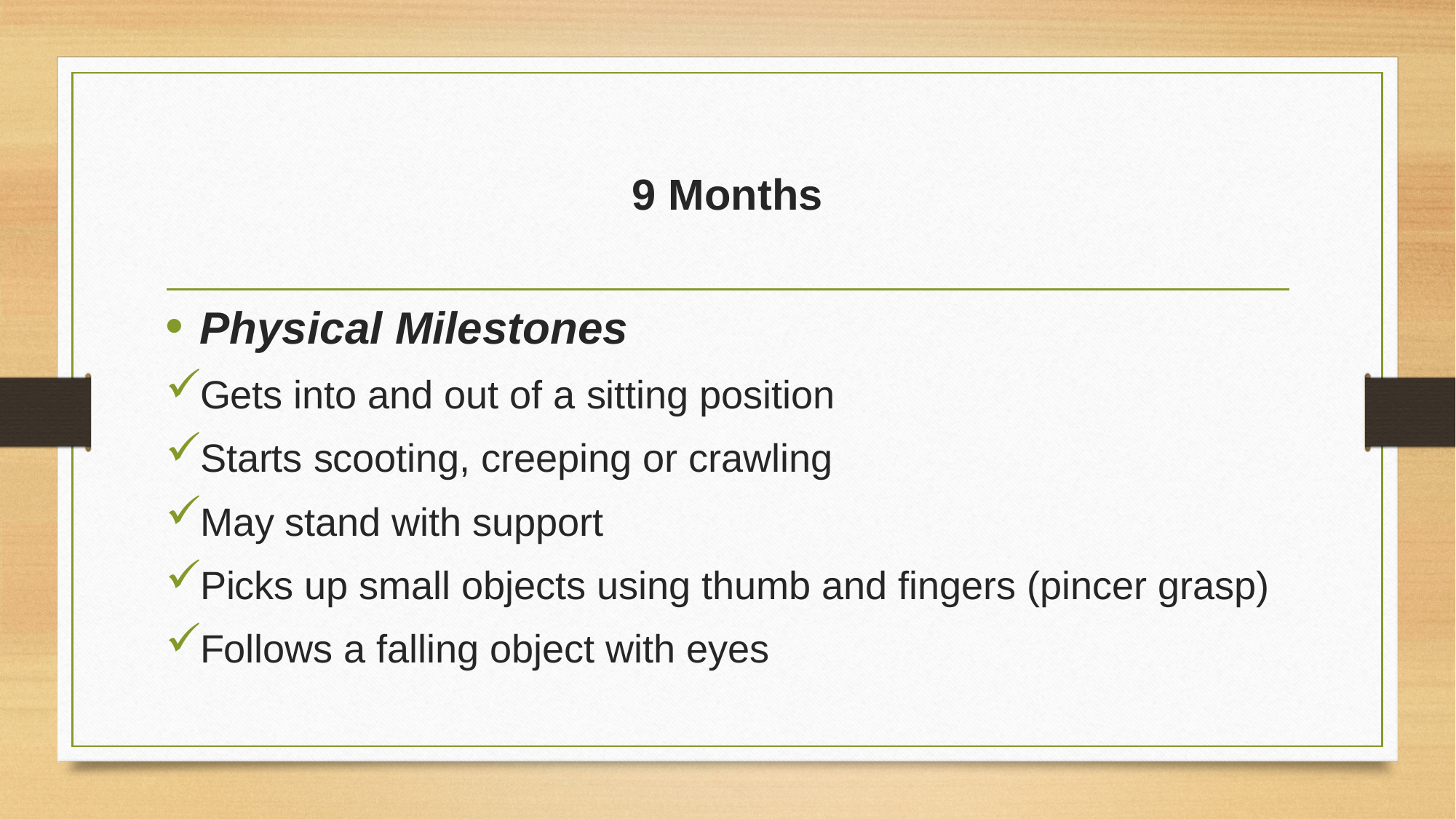

# 9 Months
Physical Milestones
Gets into and out of a sitting position
Starts scooting, creeping or crawling
May stand with support
Picks up small objects using thumb and fingers (pincer grasp)
Follows a falling object with eyes